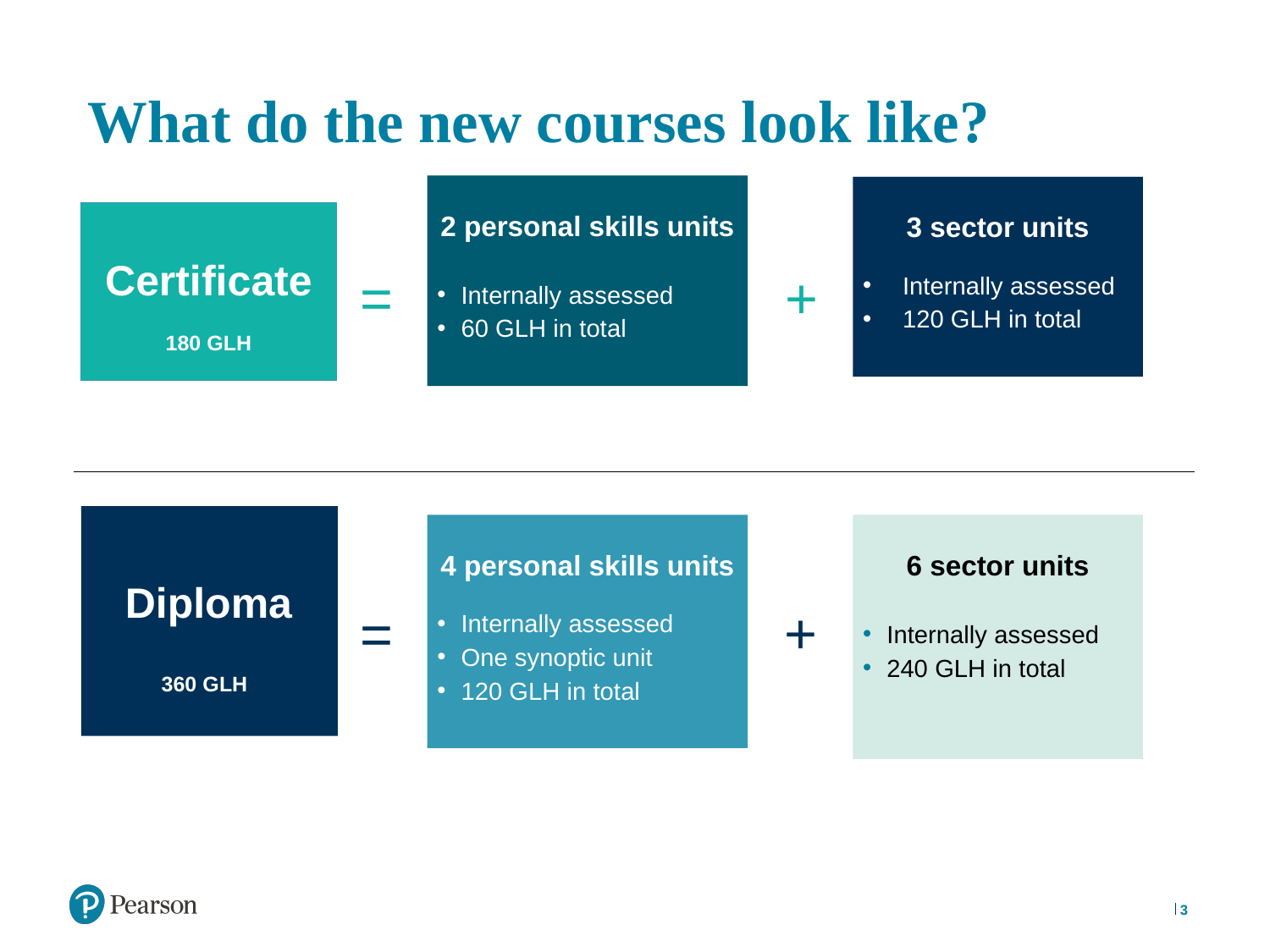

# What do the new courses look like?

2 personal skills units

Internally assessed
60 GLH in total

3 sector units
Internally assessed
120 GLH in total

Certificate
180 GLH

+
=
360 GLH

4 personal skills units
Internally assessed
One synoptic unit
120 GLH in total

6 sector units

Internally assessed
240 GLH in total

Diploma
+
=
3